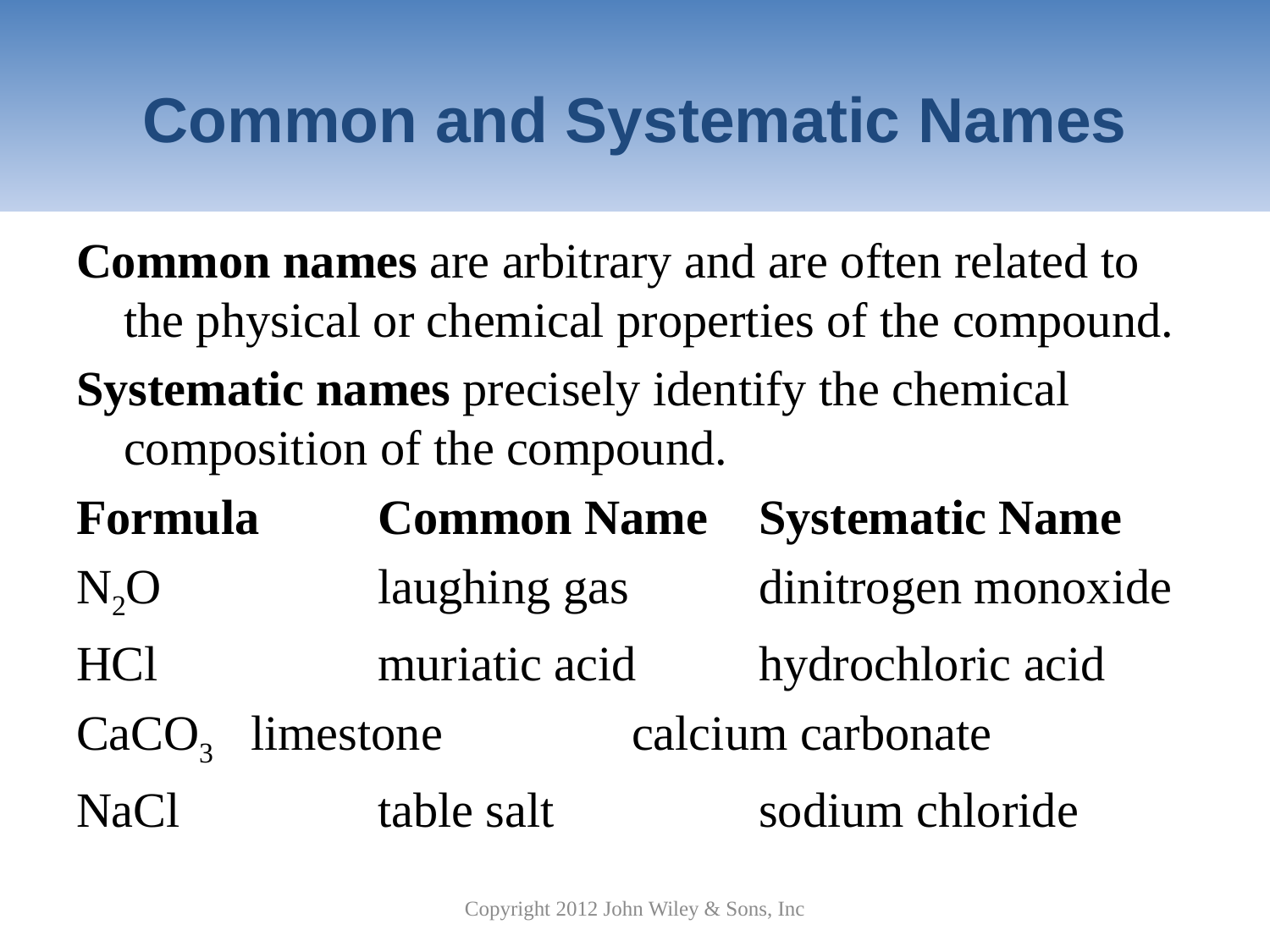

# Common and Systematic Names
Common names are arbitrary and are often related to the physical or chemical properties of the compound.
Systematic names precisely identify the chemical composition of the compound.
Formula	Common Name	Systematic Name
N2O		laughing gas		dinitrogen monoxide
HCl		muriatic acid	hydrochloric acid
CaCO3	limestone		calcium carbonate
NaCl		table salt		sodium chloride

Copyright 2012 John Wiley & Sons, Inc